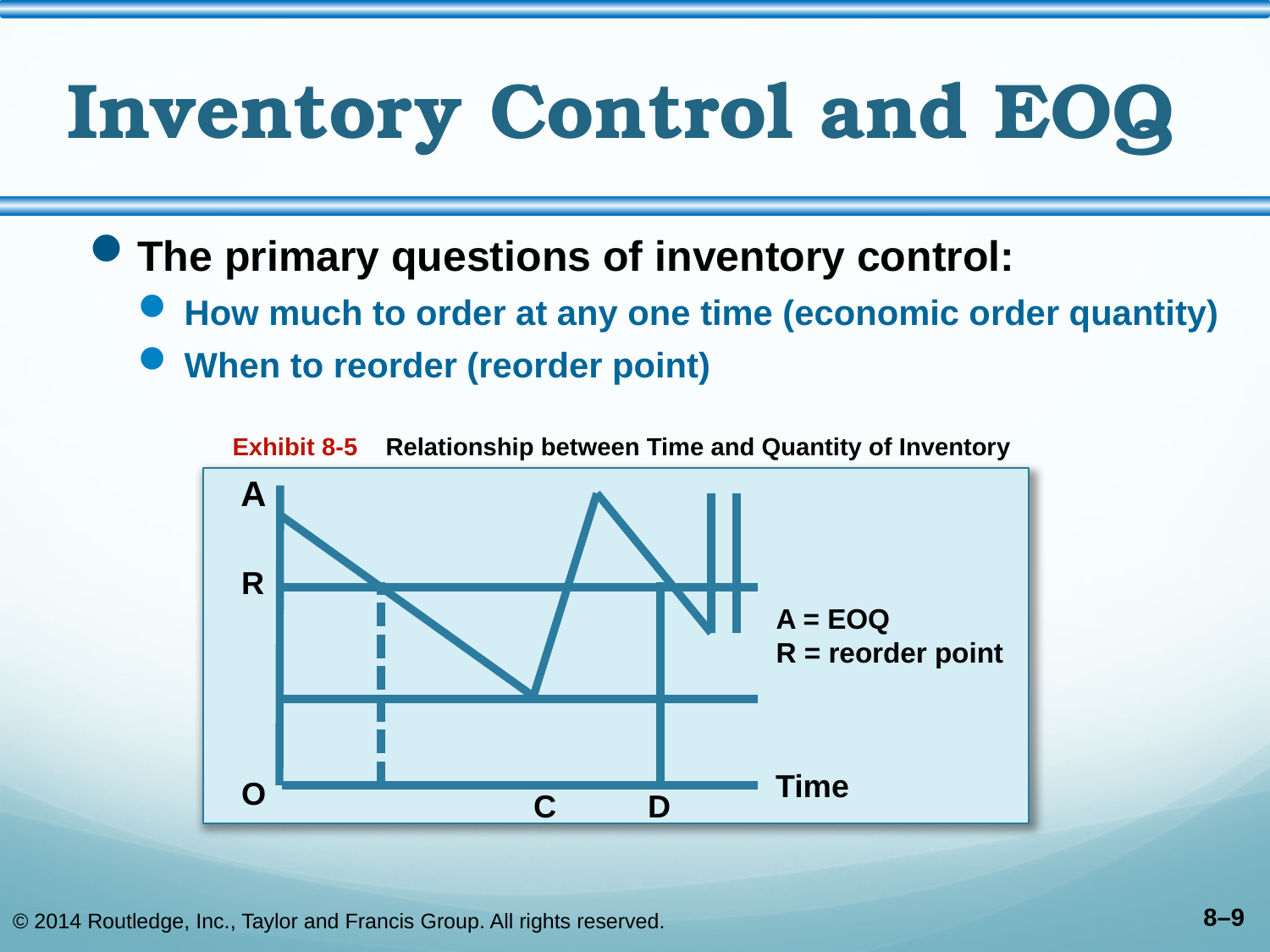

# Inventory Control and EOQ
The primary questions of inventory control:
How much to order at any one time (economic order quantity)
When to reorder (reorder point)
Exhibit 8-5    Relationship between Time and Quantity of Inventory
A

R
A = EOQ
R = reorder point
Time
O
C
D
© 2014 Routledge, Inc., Taylor and Francis Group. All rights reserved.
8–9